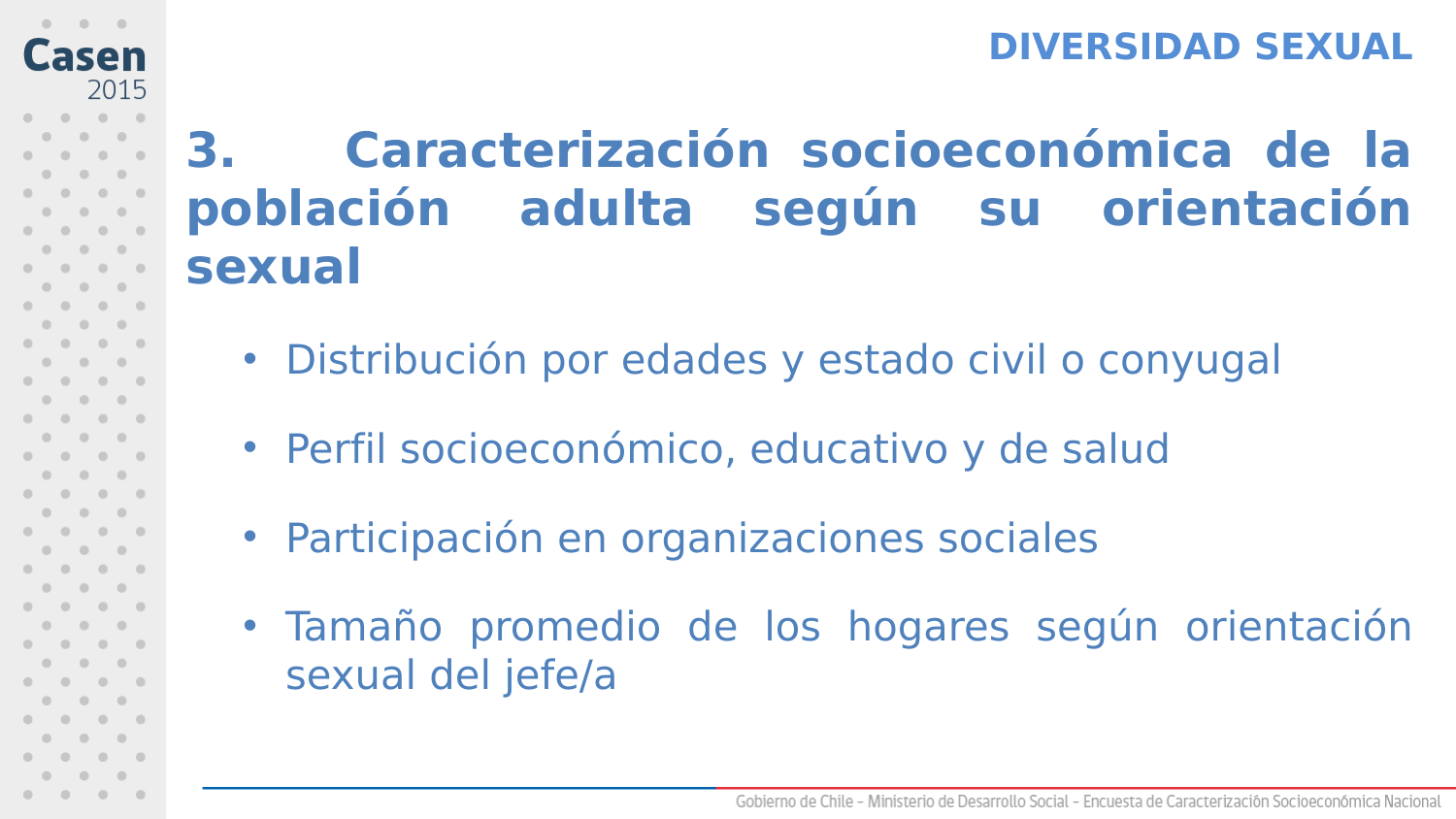

DIVERSIDAD SEXUAL
3. 	Caracterización socioeconómica de la población 	adulta según su orientación sexual
Distribución por edades y estado civil o conyugal
Perfil socioeconómico, educativo y de salud
Participación en organizaciones sociales
Tamaño promedio de los hogares según orientación sexual del jefe/a